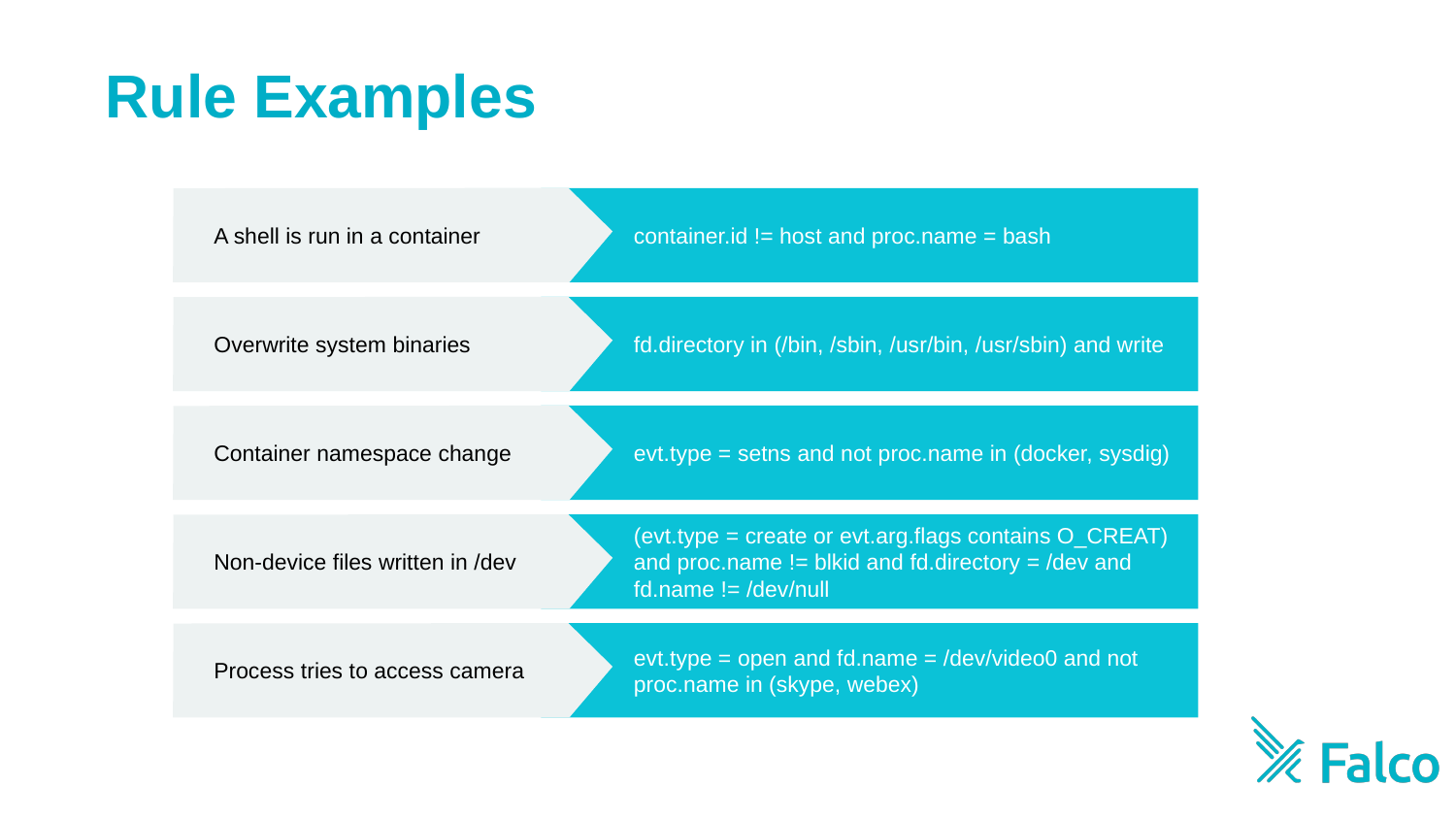

Rule Examples
A shell is run in a container
container.id != host and proc.name = bash
Overwrite system binaries
fd.directory in (/bin, /sbin, /usr/bin, /usr/sbin) and write
Container namespace change
evt.type = setns and not proc.name in (docker, sysdig)
(evt.type = create or evt.arg.flags contains O_CREAT) and proc.name != blkid and fd.directory = /dev and fd.name != /dev/null
Non-device files written in /dev
Process tries to access camera
evt.type = open and fd.name = /dev/video0 and not proc.name in (skype, webex)